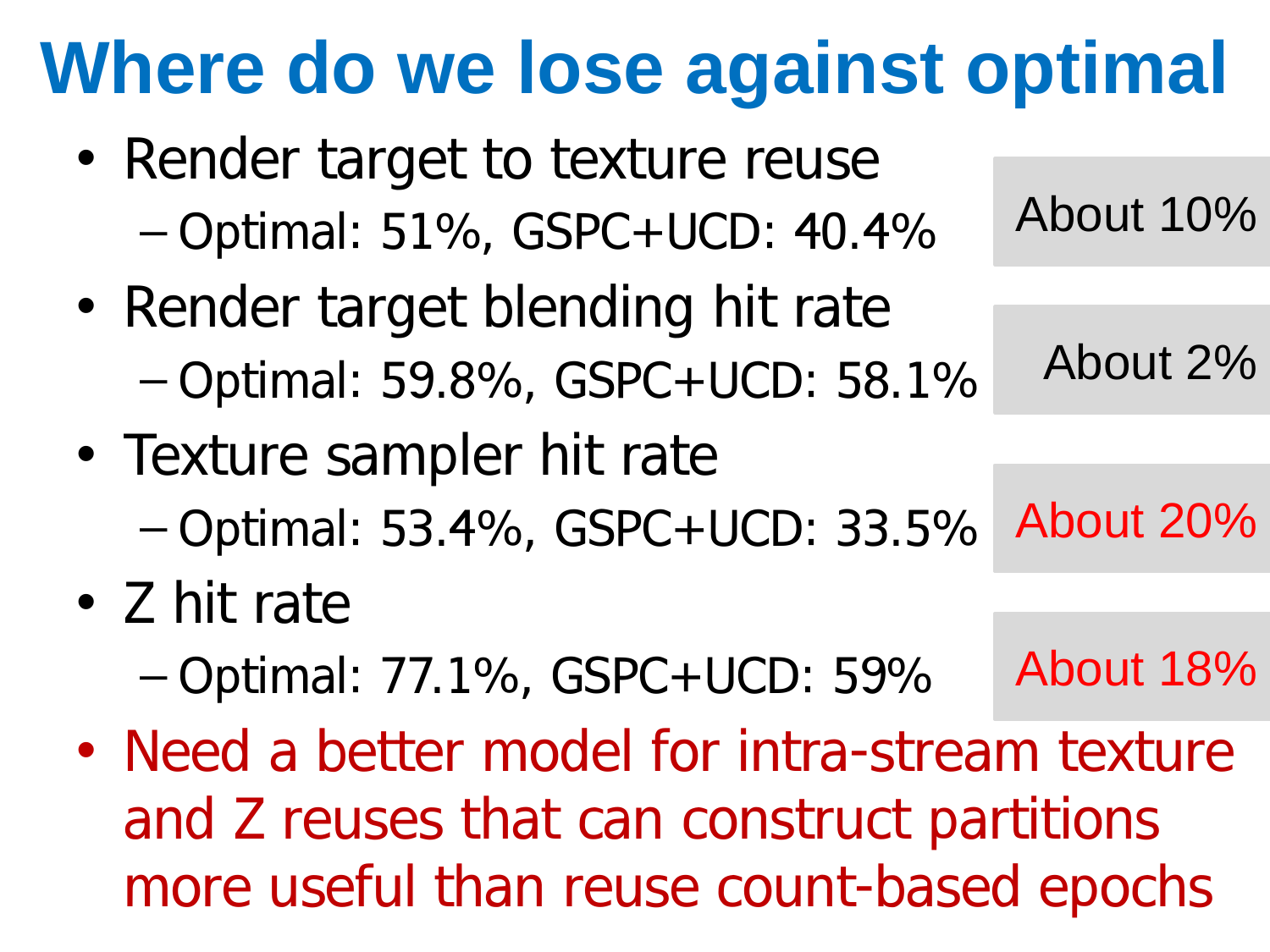

# Where do we lose against optimal
Render target to texture reuse
Optimal: 51%, GSPC+UCD: 40.4%
Render target blending hit rate
Optimal: 59.8%, GSPC+UCD: 58.1%
Texture sampler hit rate
Optimal: 53.4%, GSPC+UCD: 33.5%
Z hit rate
Optimal: 77.1%, GSPC+UCD: 59%
Need a better model for intra-stream texture and Z reuses that can construct partitions more useful than reuse count-based epochs
About 10%
About 2%
About 20%
About 18%